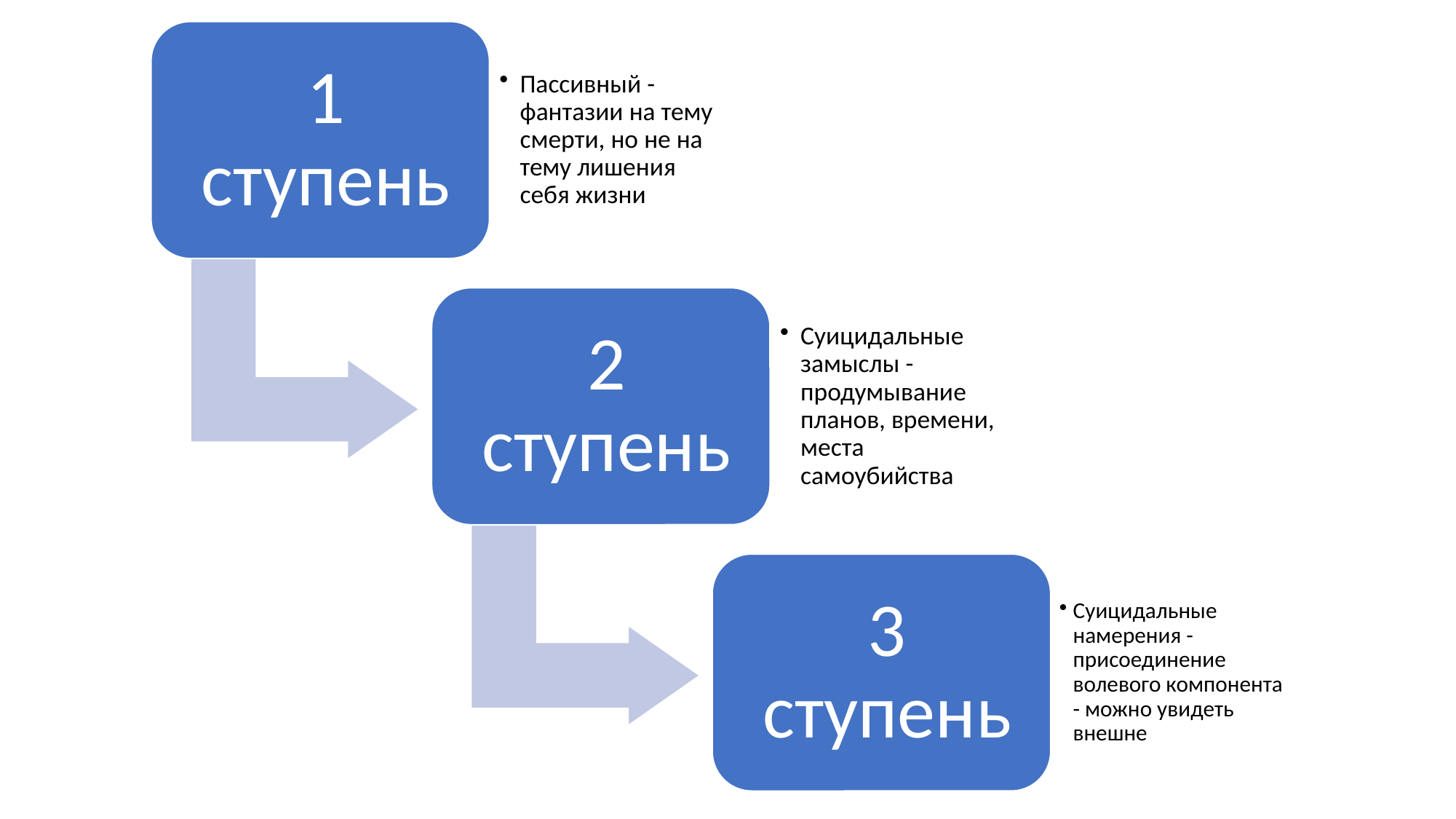

1 ступень
Пассивный - фантазии на тему смерти, но не на тему лишения себя жизни
2 ступень
Суицидальные замыслы - продумывание планов, времени, места самоубийства
3 ступень
Суицидальные намерения - присоединение волевого компонента - можно увидеть внешне